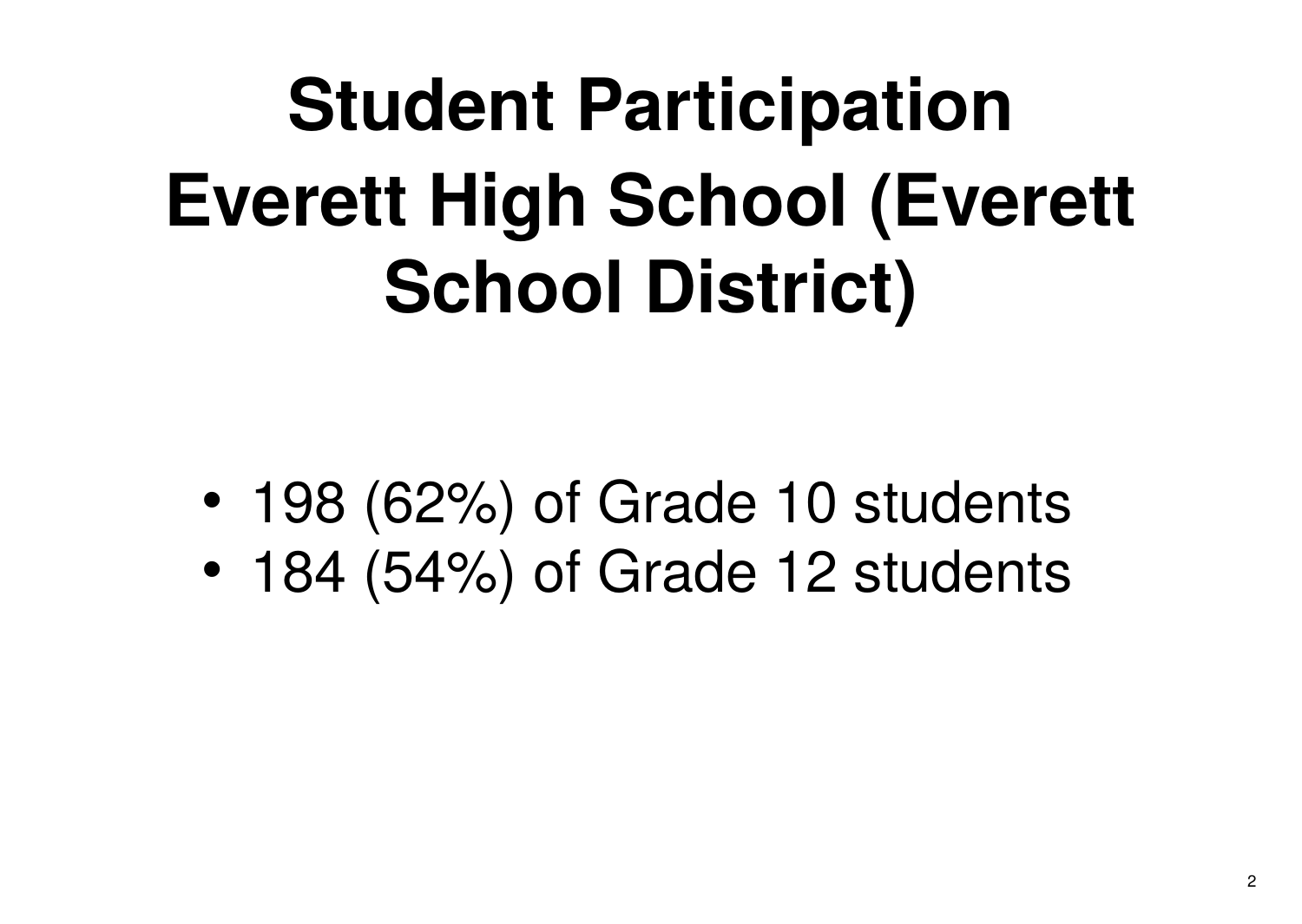

Student Participation
Everett High School (Everett
School District)

198 (62%) of Grade 10 students
184 (54%) of Grade 12 students
2